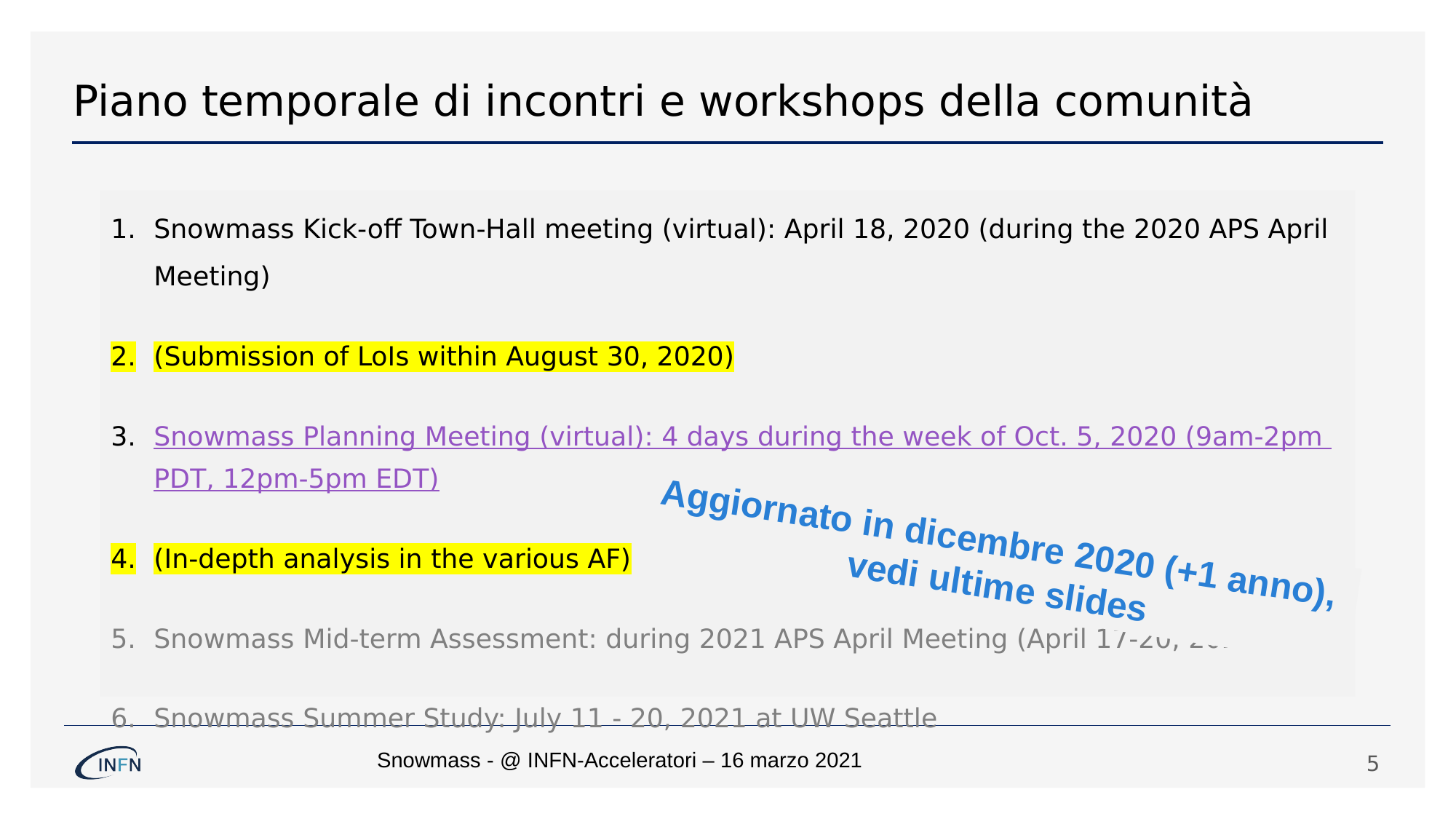

# Piano temporale di incontri e workshops della comunità
Snowmass Kick-off Town-Hall meeting (virtual): April 18, 2020 (during the 2020 APS April Meeting)
(Submission of LoIs within August 30, 2020)
Snowmass Planning Meeting (virtual): 4 days during the week of Oct. 5, 2020 (9am-2pm PDT, 12pm-5pm EDT)
(In-depth analysis in the various AF)
Snowmass Mid-term Assessment: during 2021 APS April Meeting (April 17-20, 2021)
Snowmass Summer Study: July 11 - 20, 2021 at UW Seattle
Aggiornato in dicembre 2020 (+1 anno),
vedi ultime slides
Snowmass - @ INFN-Acceleratori – 16 marzo 2021
5